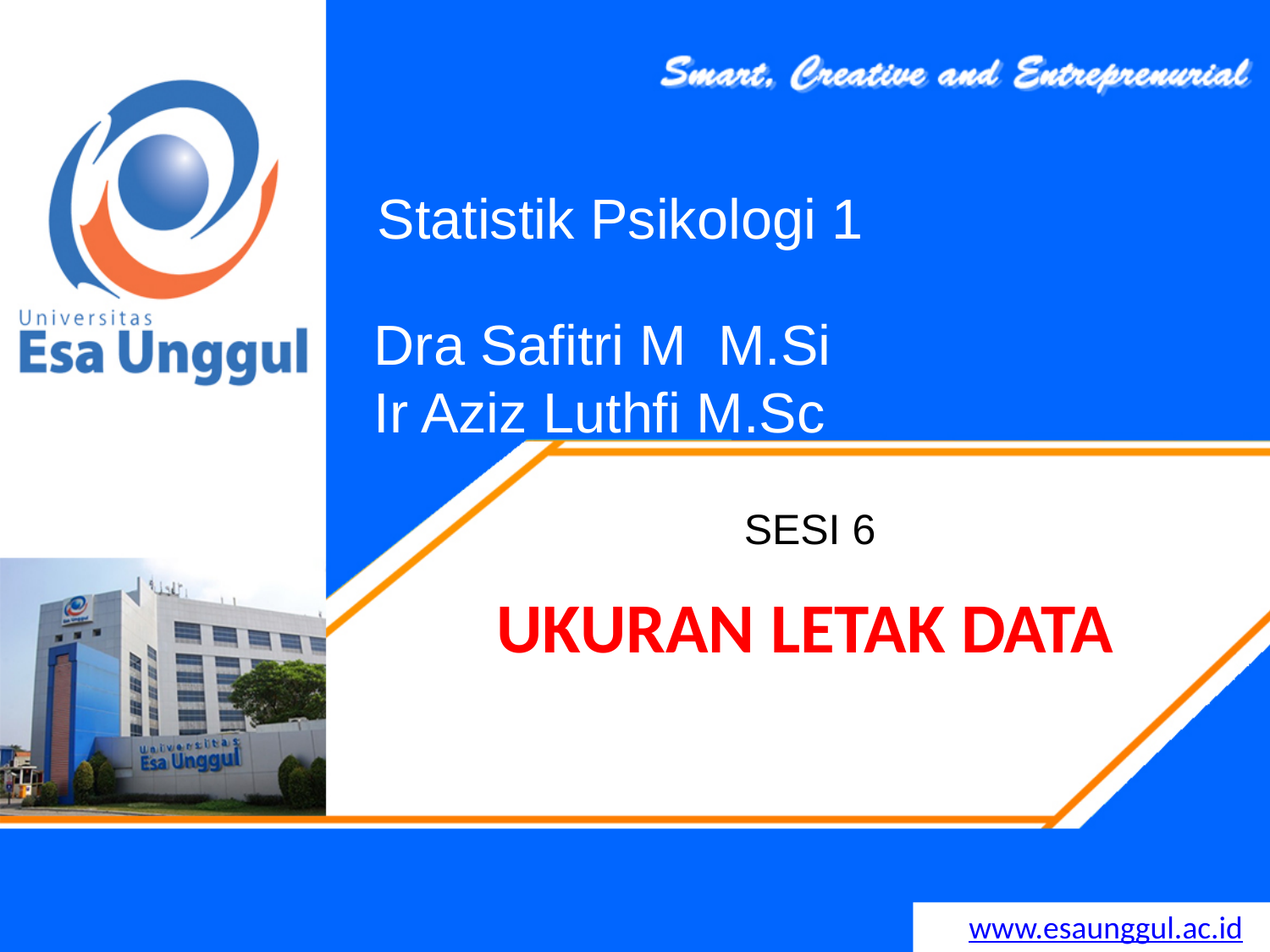

Statistik Psikologi 1
# Dra Safitri M  M.Si Ir Aziz Luthfi M.Sc
SESI 6
UKURAN LETAK DATA